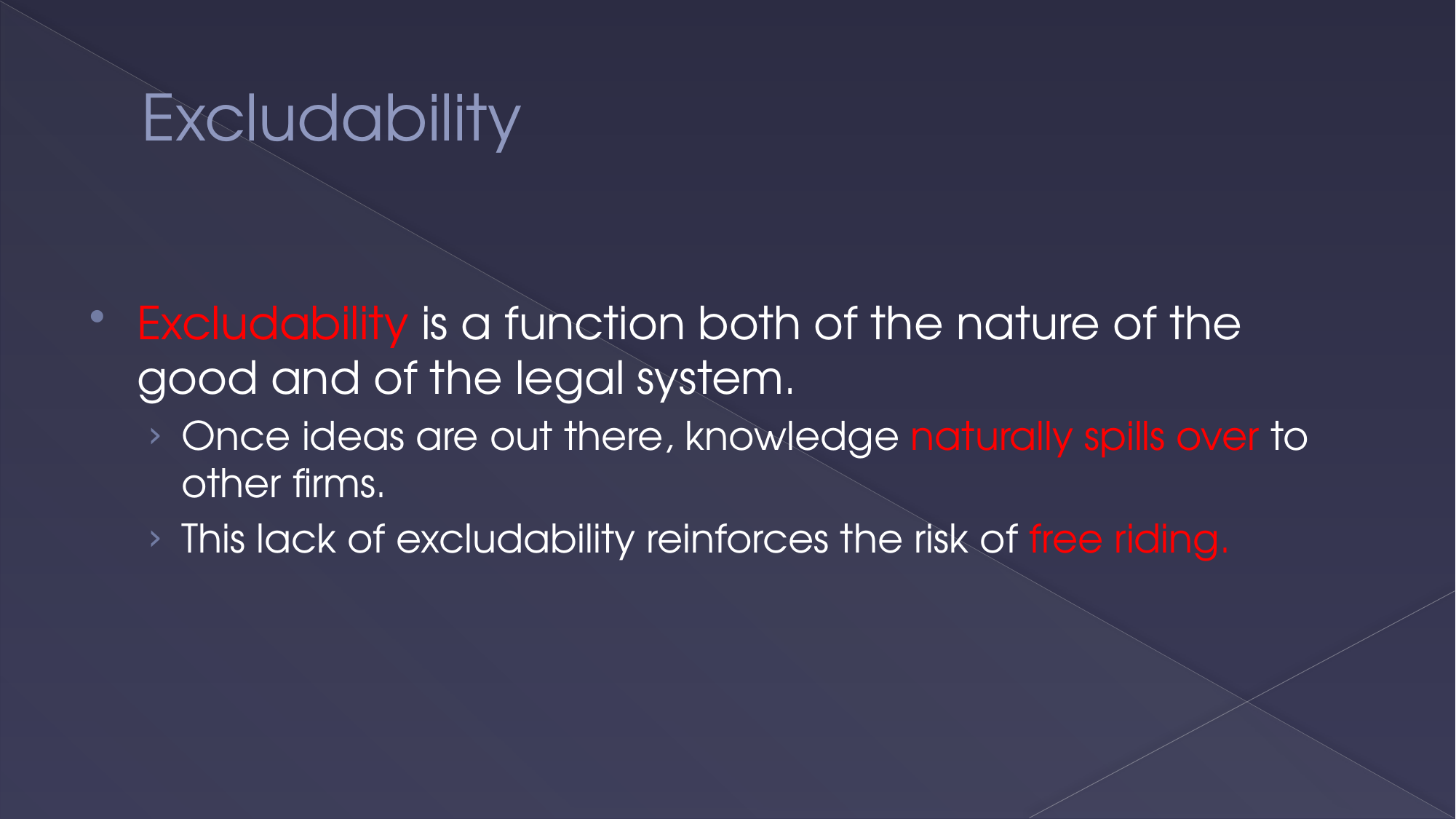

# Excludability

Excludability is a function both of the nature of the good and of the legal system.
Once ideas are out there, knowledge naturally spills over to other firms.
This lack of excludability reinforces the risk of free riding.